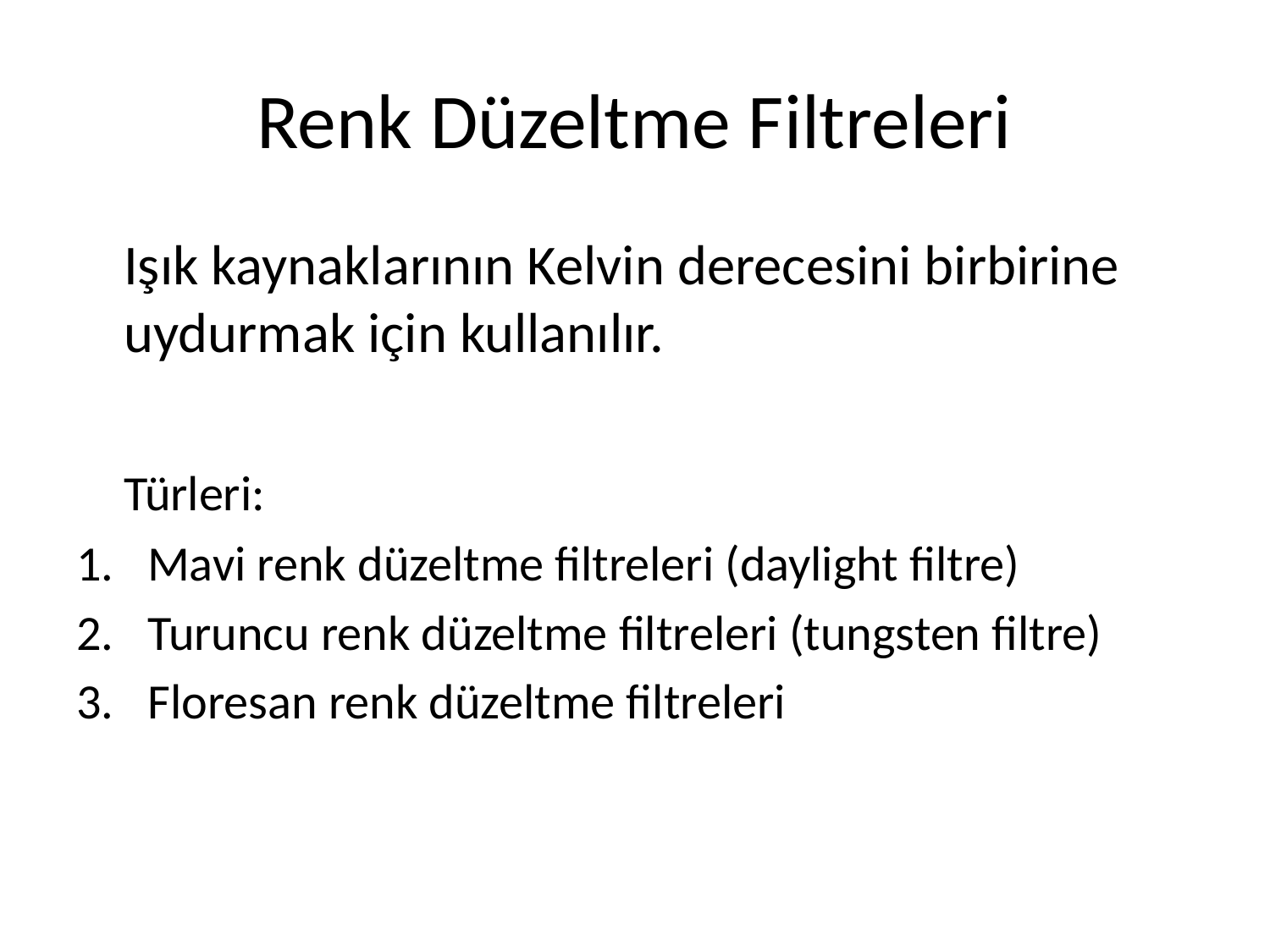

# Renk Düzeltme Filtreleri
	Işık kaynaklarının Kelvin derecesini birbirine uydurmak için kullanılır.

	Türleri:
Mavi renk düzeltme filtreleri (daylight filtre)
Turuncu renk düzeltme filtreleri (tungsten filtre)
Floresan renk düzeltme filtreleri